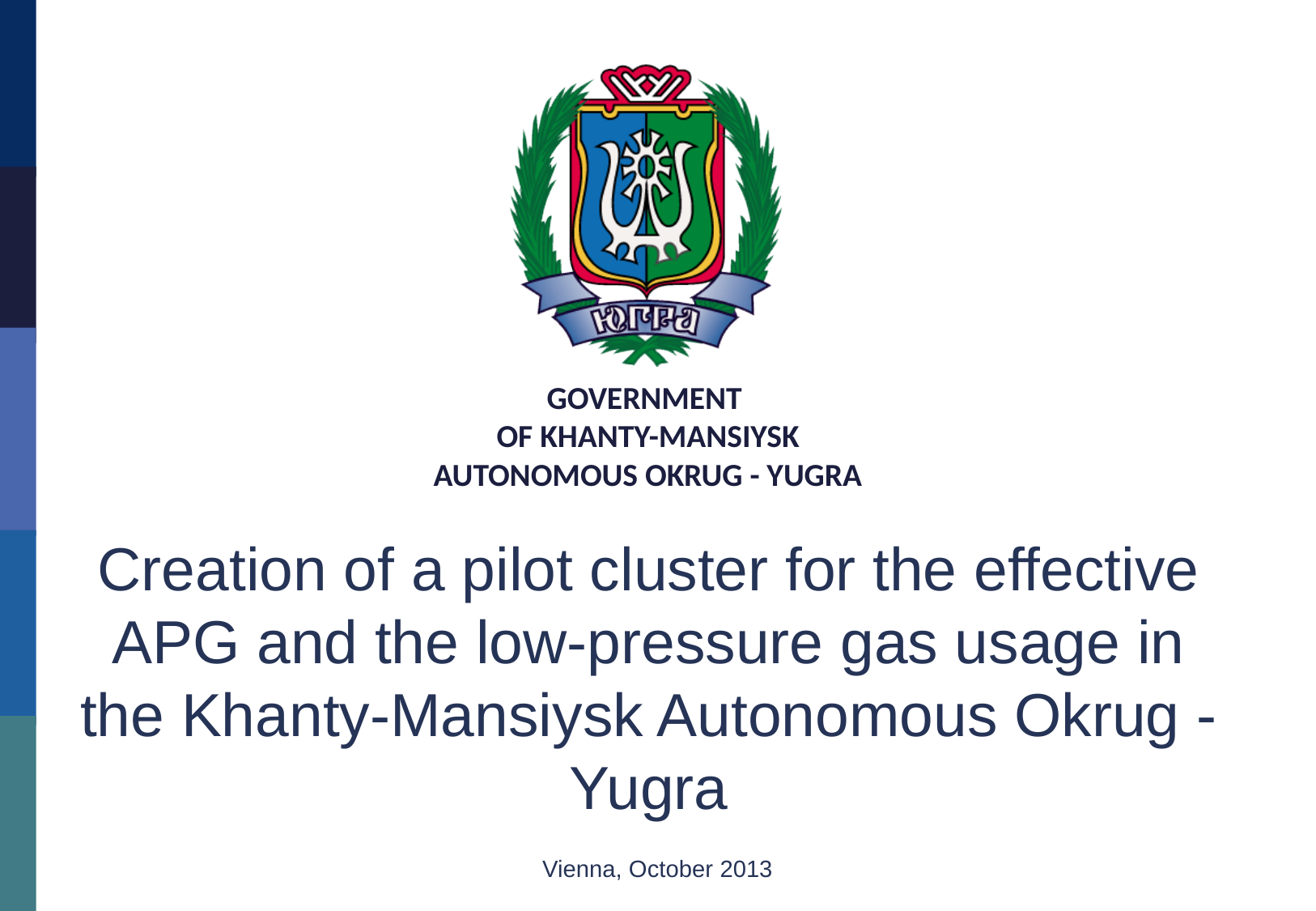

# Creation of a pilot cluster for the effective APG and the low-pressure gas usage in the Khanty-Mansiysk Autonomous Okrug - Yugra
Vienna, October 2013